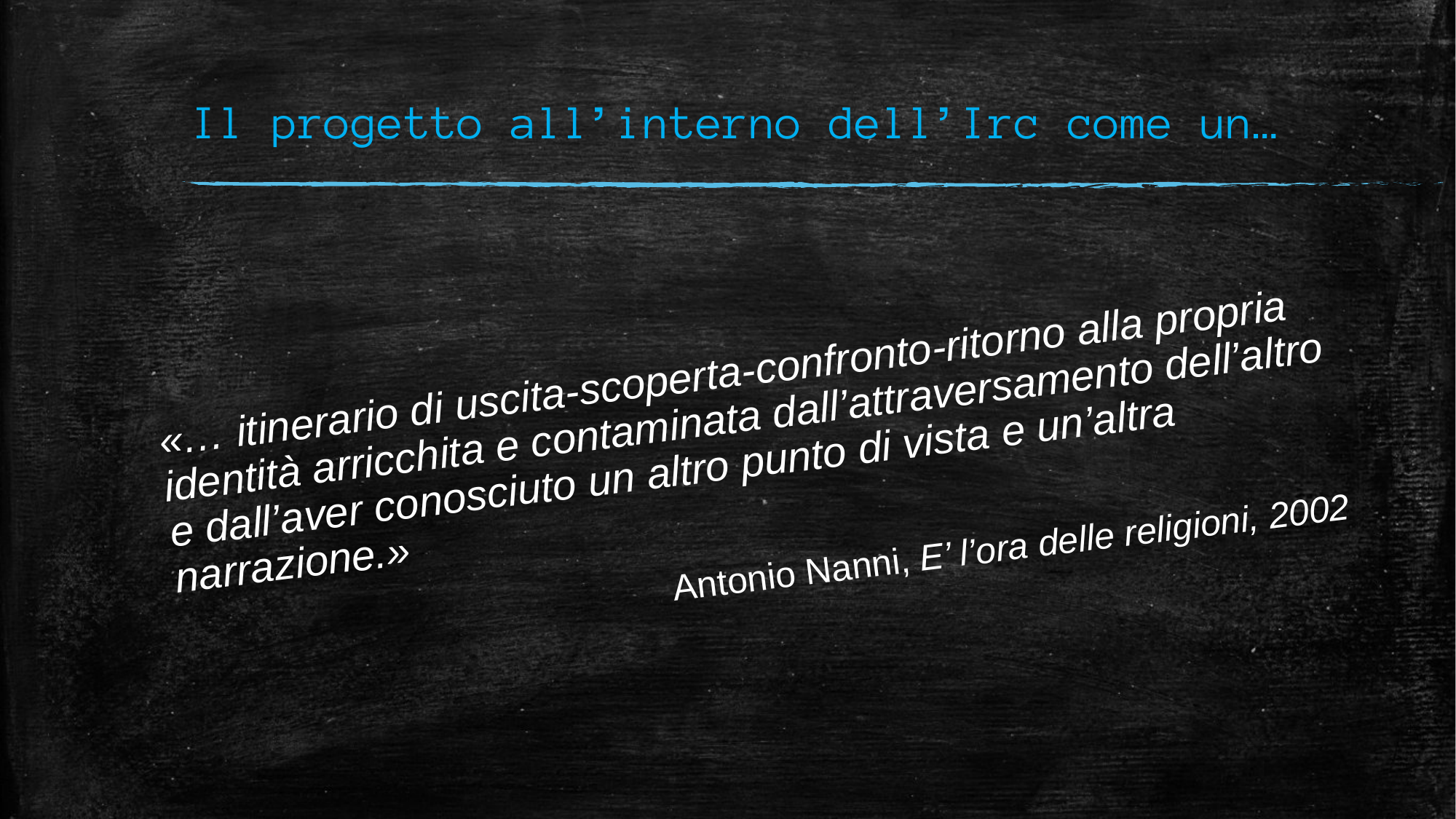

# Il progetto all’interno dell’Irc come un…
«… itinerario di uscita-scoperta-confronto-ritorno alla propria identità arricchita e contaminata dall’attraversamento dell’altro e dall’aver conosciuto un altro punto di vista e un’altra narrazione.»
Antonio Nanni, E’ l’ora delle religioni, 2002